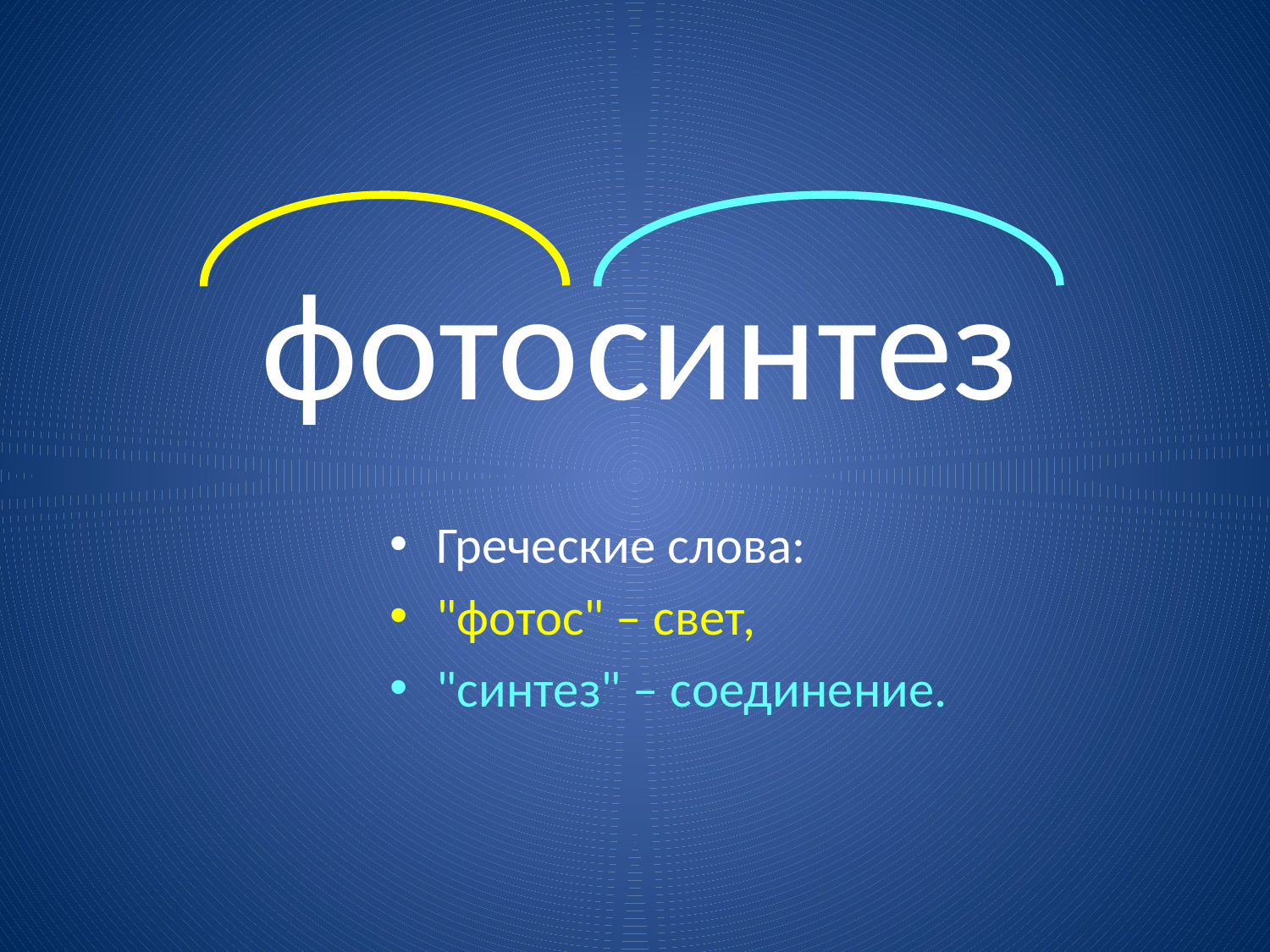

фото
синтез
Греческие слова:
"фотос" – свет,
"синтез" – соединение.